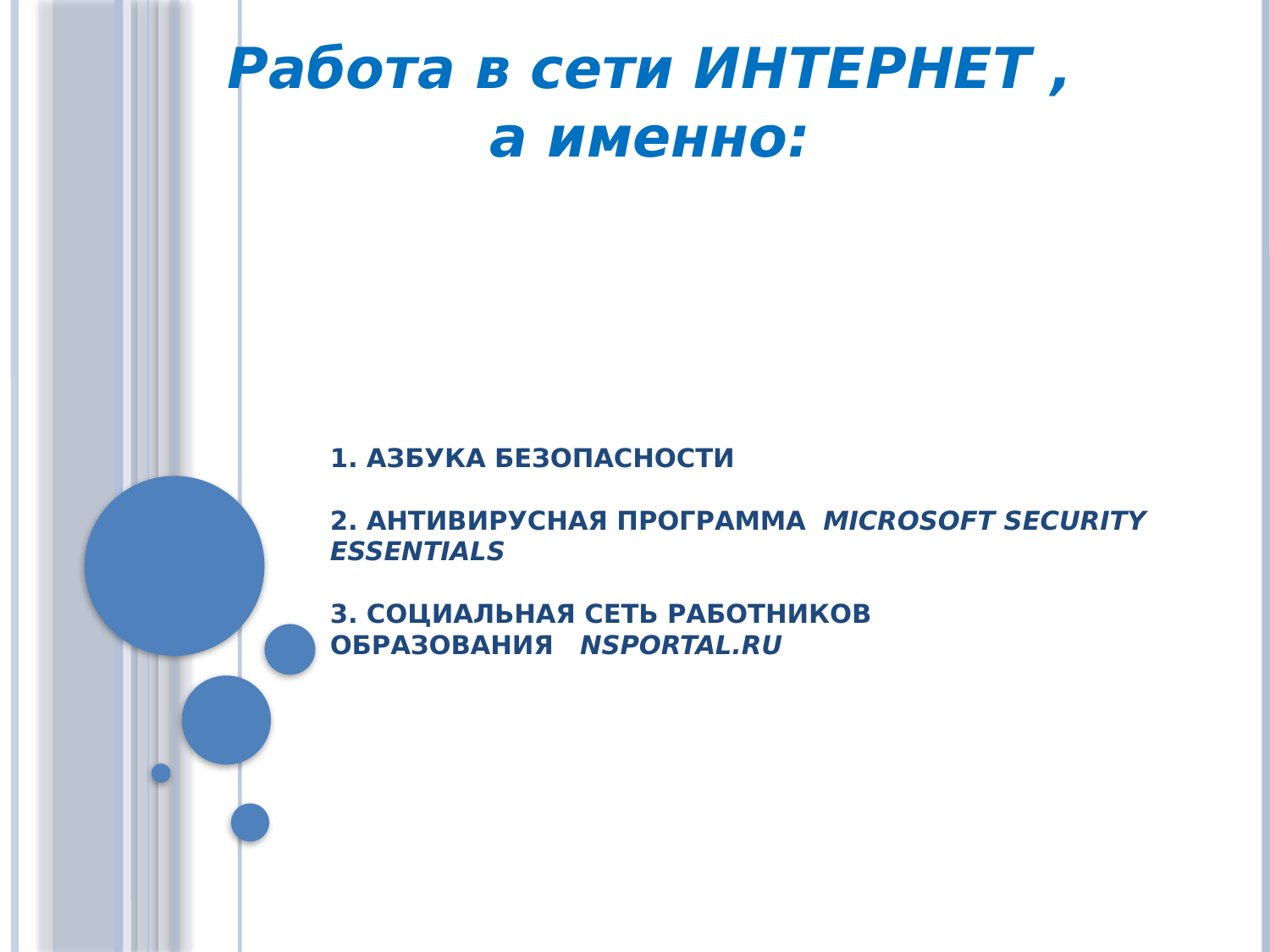

Работа в сети ИНТЕРНЕТ ,
а именно:
# 1. Азбука безопасности 2. Антивирусная программа  Microsoft Security Essentials 3. Социальная сеть работников образования   nsportal.ru